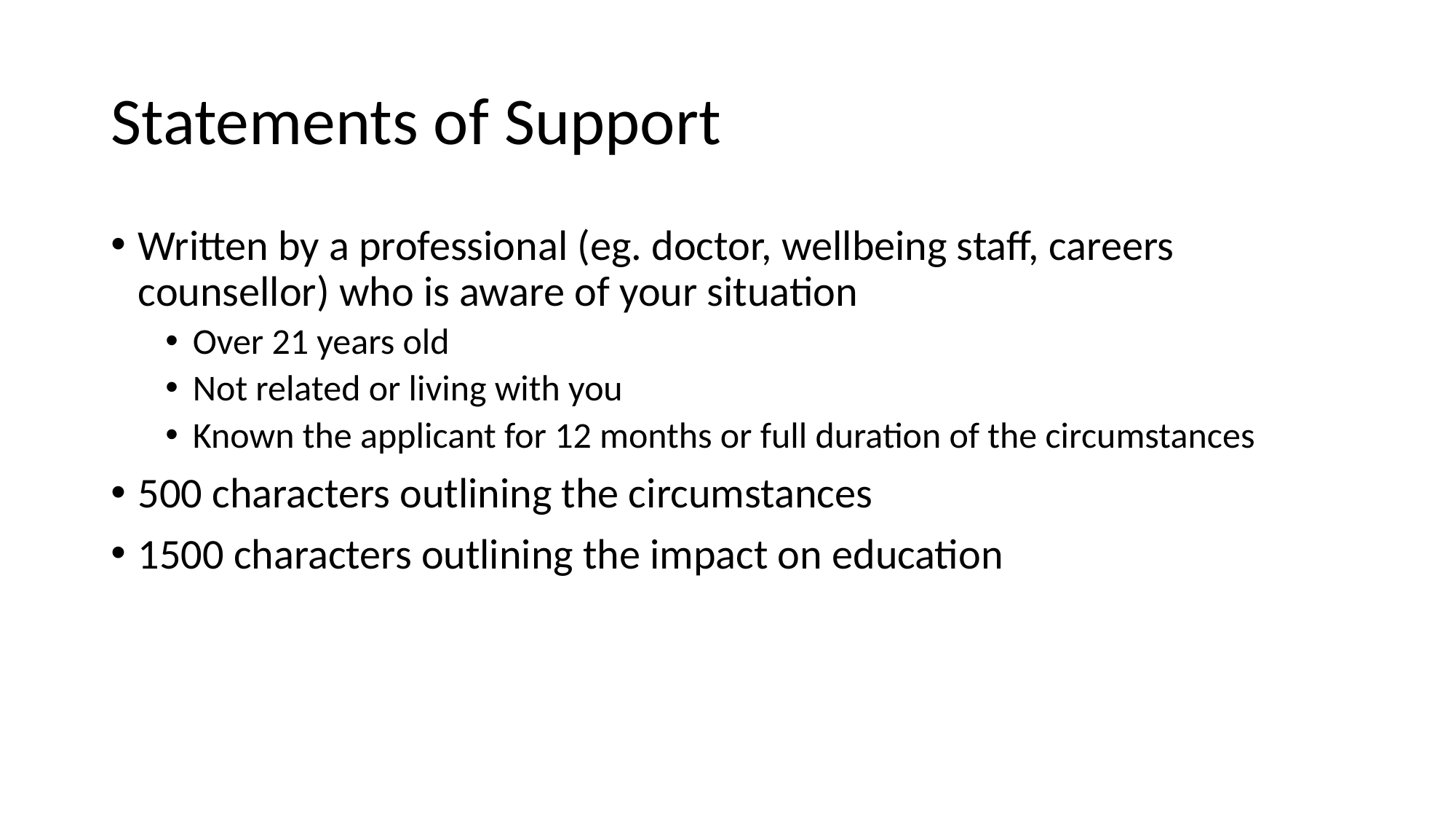

# Statements of Support
Written by a professional (eg. doctor, wellbeing staff, careers counsellor) who is aware of your situation
Over 21 years old
Not related or living with you
Known the applicant for 12 months or full duration of the circumstances
500 characters outlining the circumstances
1500 characters outlining the impact on education